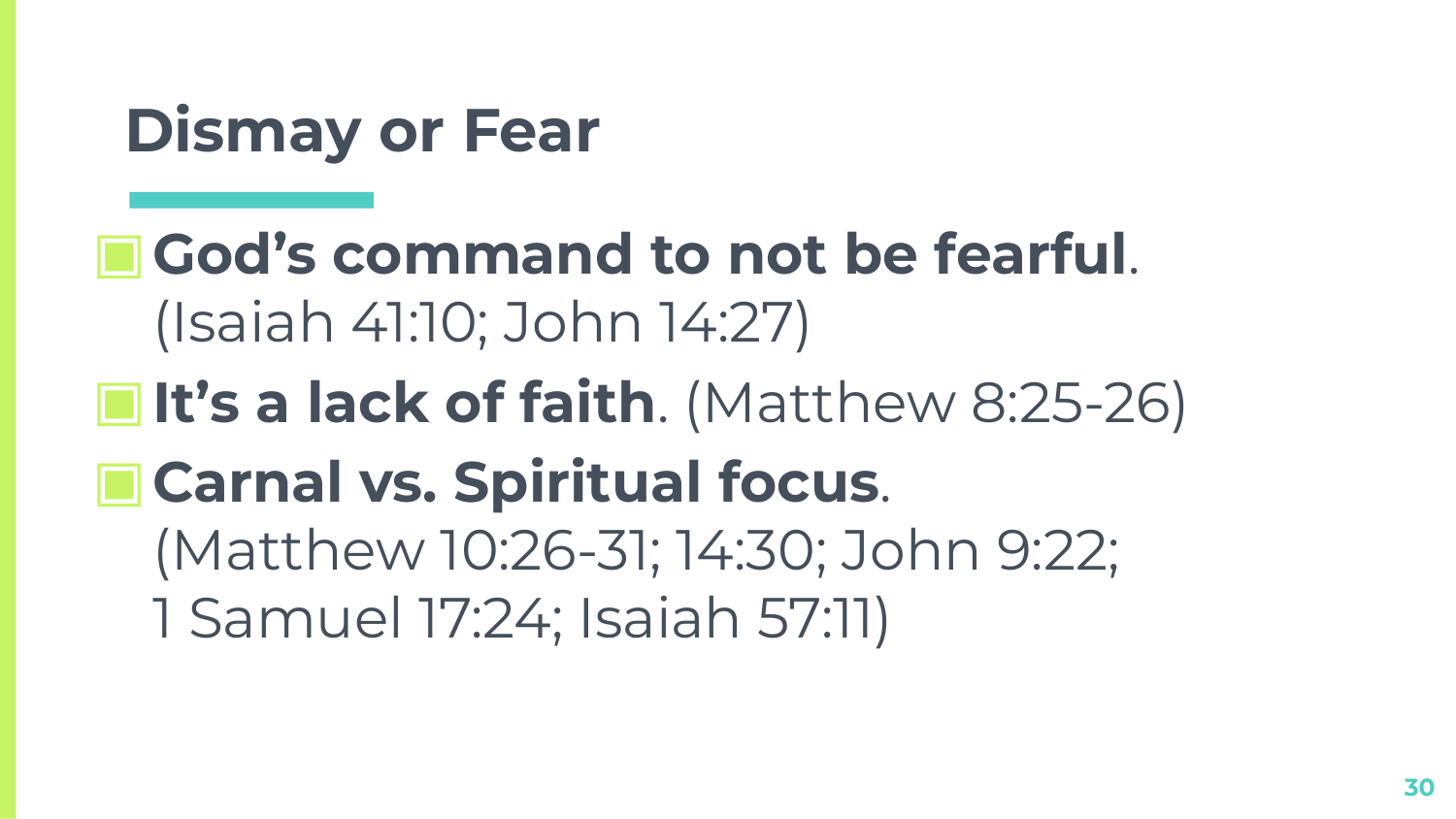

# Dismay or Fear
God’s command to not be fearful.
(Isaiah 41:10; John 14:27)
It’s a lack of faith. (Matthew 8:25-26)
Carnal vs. Spiritual focus.
(Matthew 10:26-31; 14:30; John 9:22;
1 Samuel 17:24; Isaiah 57:11)
30